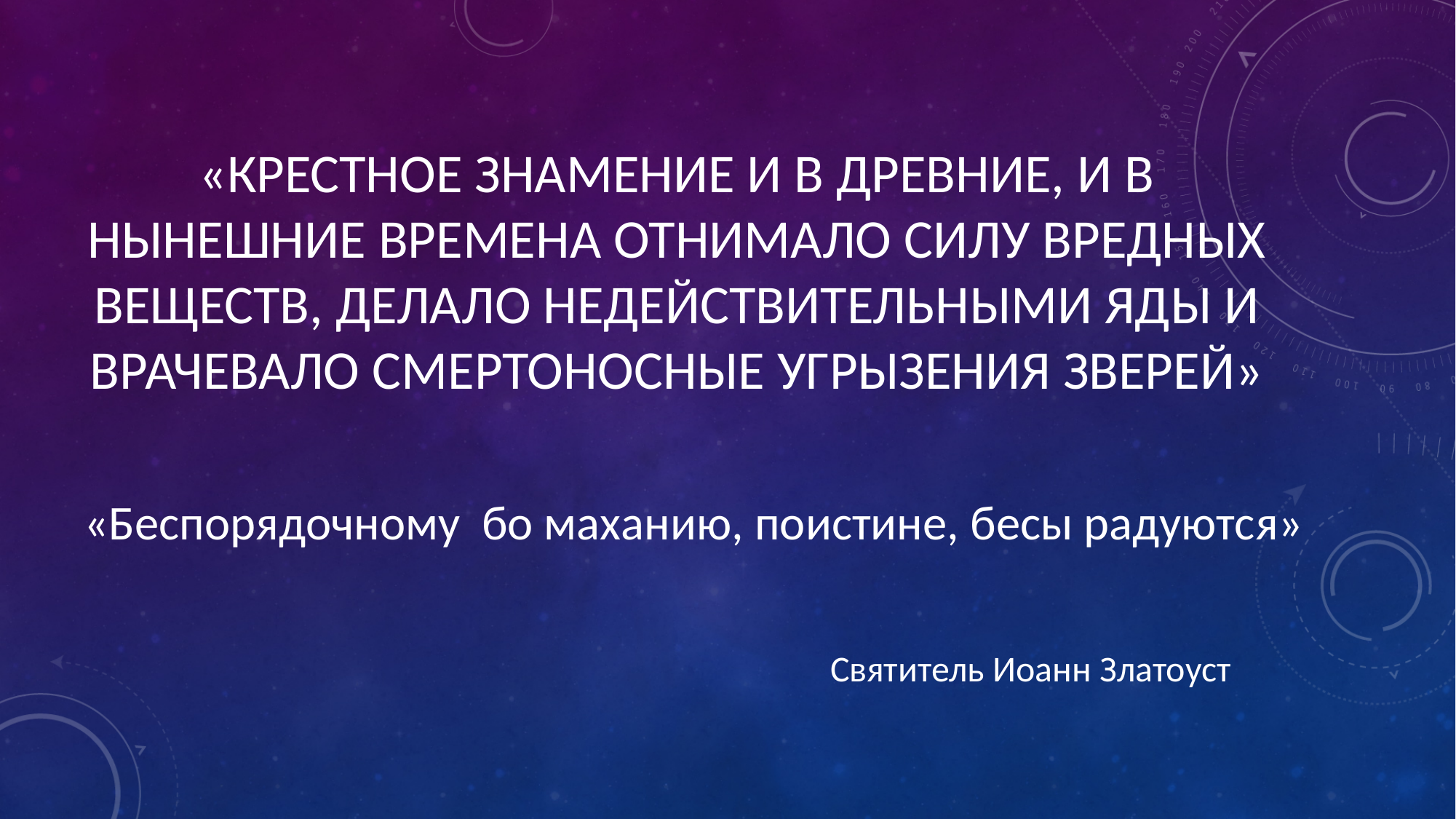

# «Крестное знамение и в древние, и в нынешние времена отнимало силу вредных веществ, делало недействительными яды и врачевало смертоносные угрызения зверей»
«Беспорядочному  бо маханию, поистине, бесы радуются»
Святитель Иоанн Златоуст